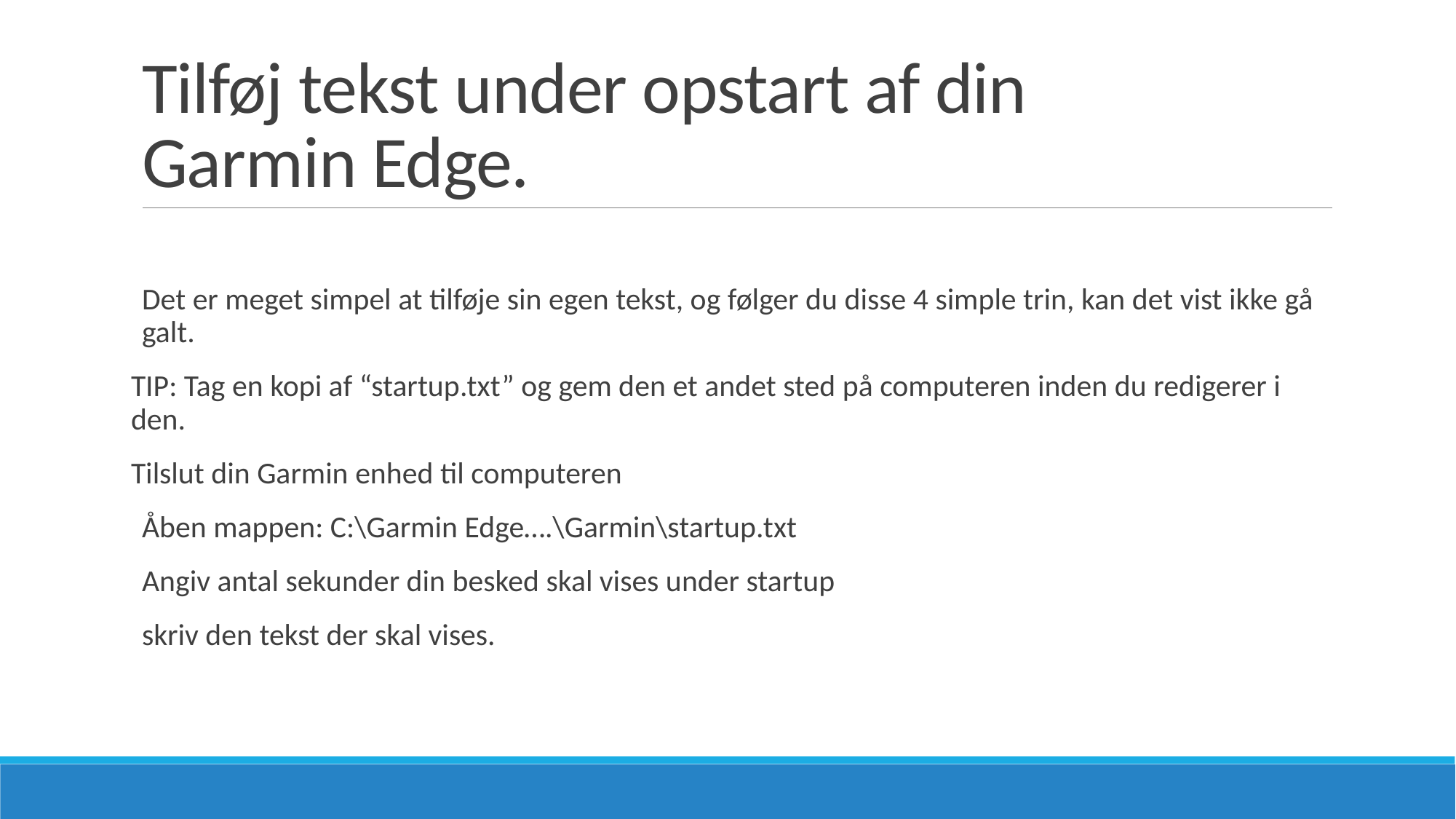

# Tilføj tekst under opstart af din Garmin Edge.

Det er meget simpel at tilføje sin egen tekst, og følger du disse 4 simple trin, kan det vist ikke gå galt.
TIP: Tag en kopi af “startup.txt” og gem den et andet sted på computeren inden du redigerer i den.
Tilslut din Garmin enhed til computeren
Åben mappen: C:\Garmin Edge….\Garmin\startup.txt
Angiv antal sekunder din besked skal vises under startup
skriv den tekst der skal vises.